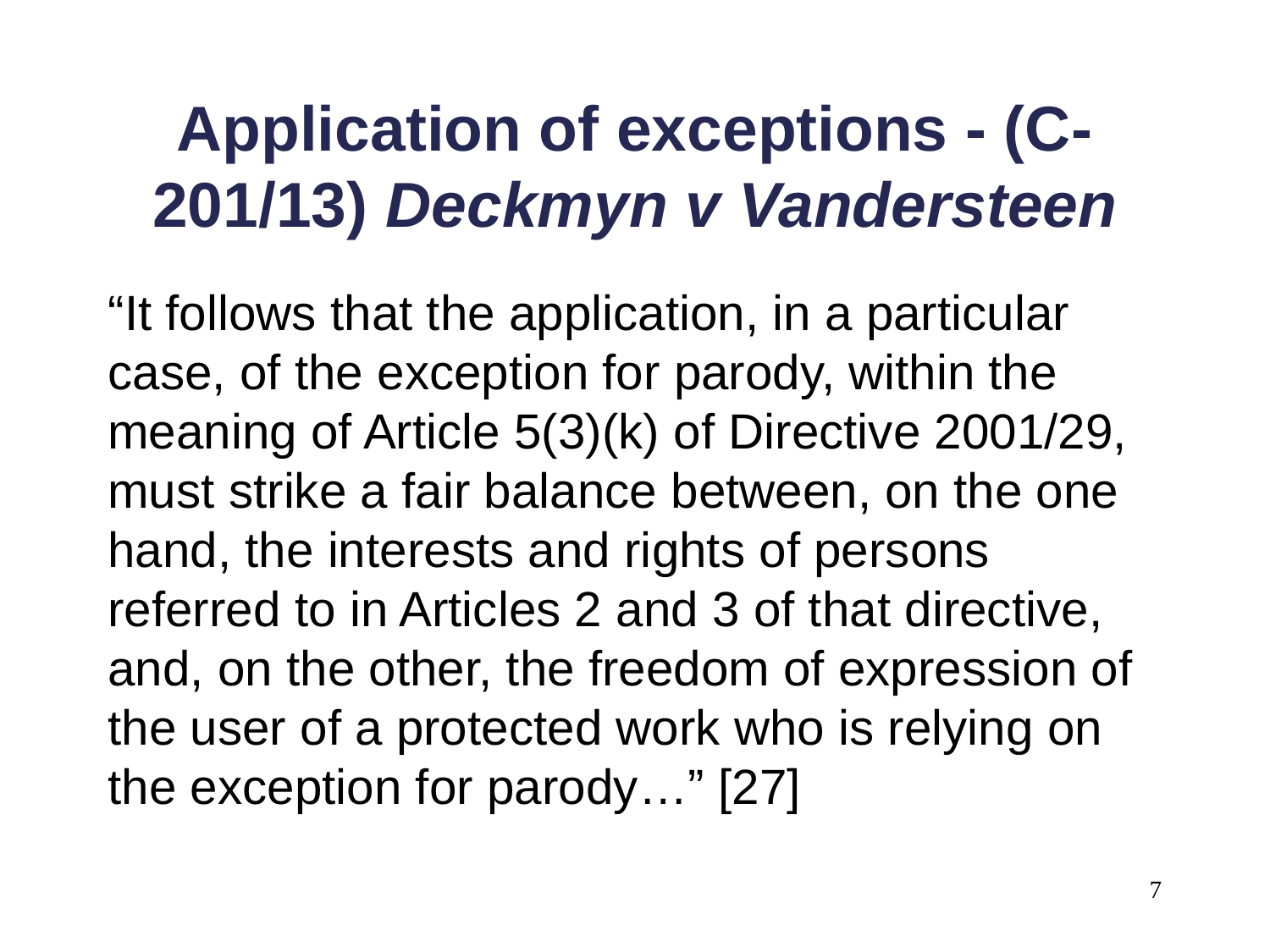

# Application of exceptions - (C-201/13) Deckmyn v Vandersteen
“It follows that the application, in a particular case, of the exception for parody, within the meaning of Article 5(3)(k) of Directive 2001/29, must strike a fair balance between, on the one hand, the interests and rights of persons referred to in Articles 2 and 3 of that directive, and, on the other, the freedom of expression of the user of a protected work who is relying on the exception for parody…” [27]
7